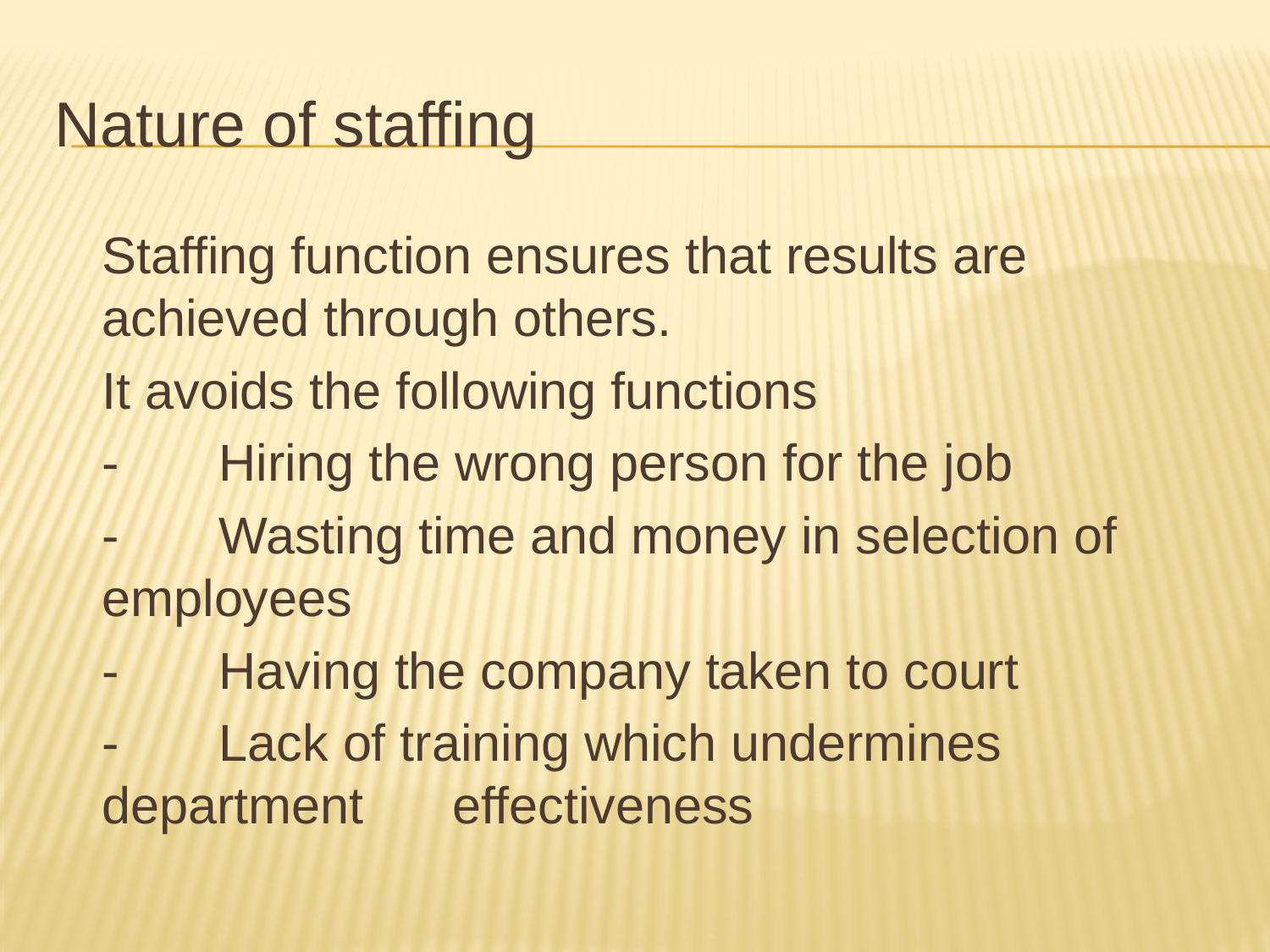

# Nature of staffing
	Staffing function ensures that results are achieved through others.
	It avoids the following functions
	-	Hiring the wrong person for the job
	- 	Wasting time and money in selection of 	employees
	-	Having the company taken to court
	-	Lack of training which undermines department 	effectiveness